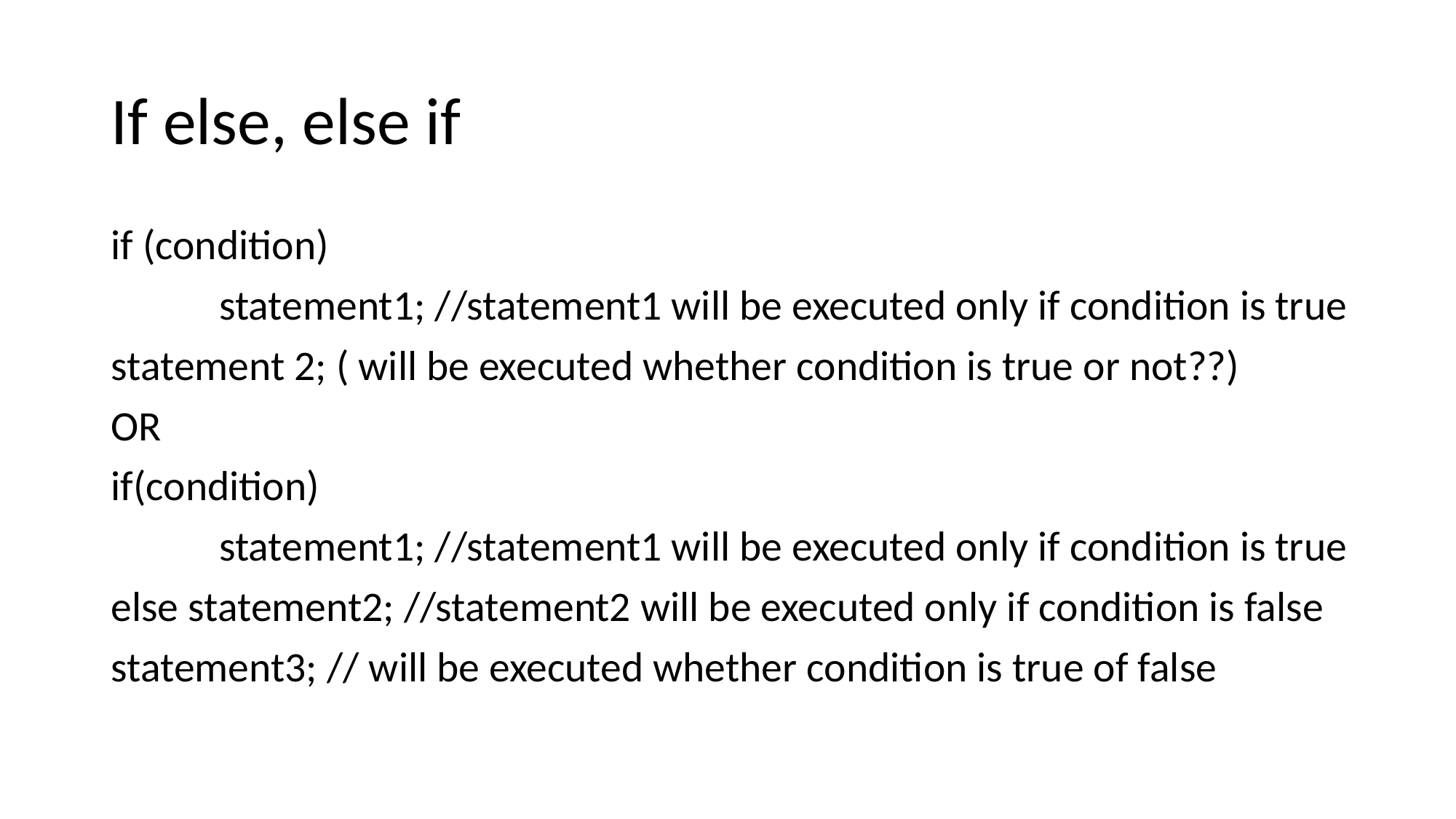

# If else, else if
if (condition)
	statement1; //statement1 will be executed only if condition is true
statement 2; ( will be executed whether condition is true or not??)
OR
if(condition)
	statement1; //statement1 will be executed only if condition is true
else statement2; //statement2 will be executed only if condition is false
statement3; // will be executed whether condition is true of false